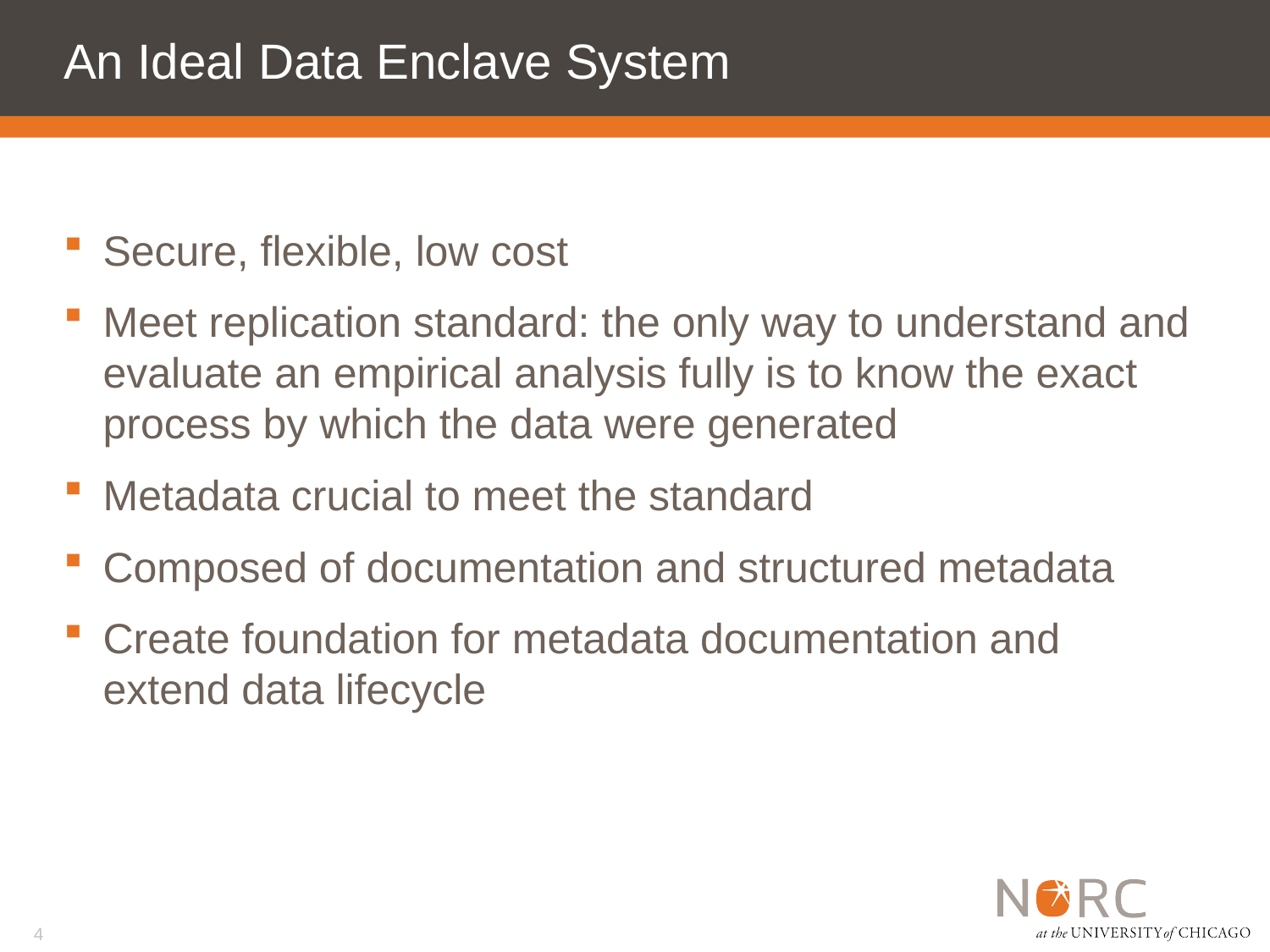

# An Ideal Data Enclave System

Secure, flexible, low cost
Meet replication standard: the only way to understand and evaluate an empirical analysis fully is to know the exact process by which the data were generated
Metadata crucial to meet the standard
Composed of documentation and structured metadata
Create foundation for metadata documentation and extend data lifecycle